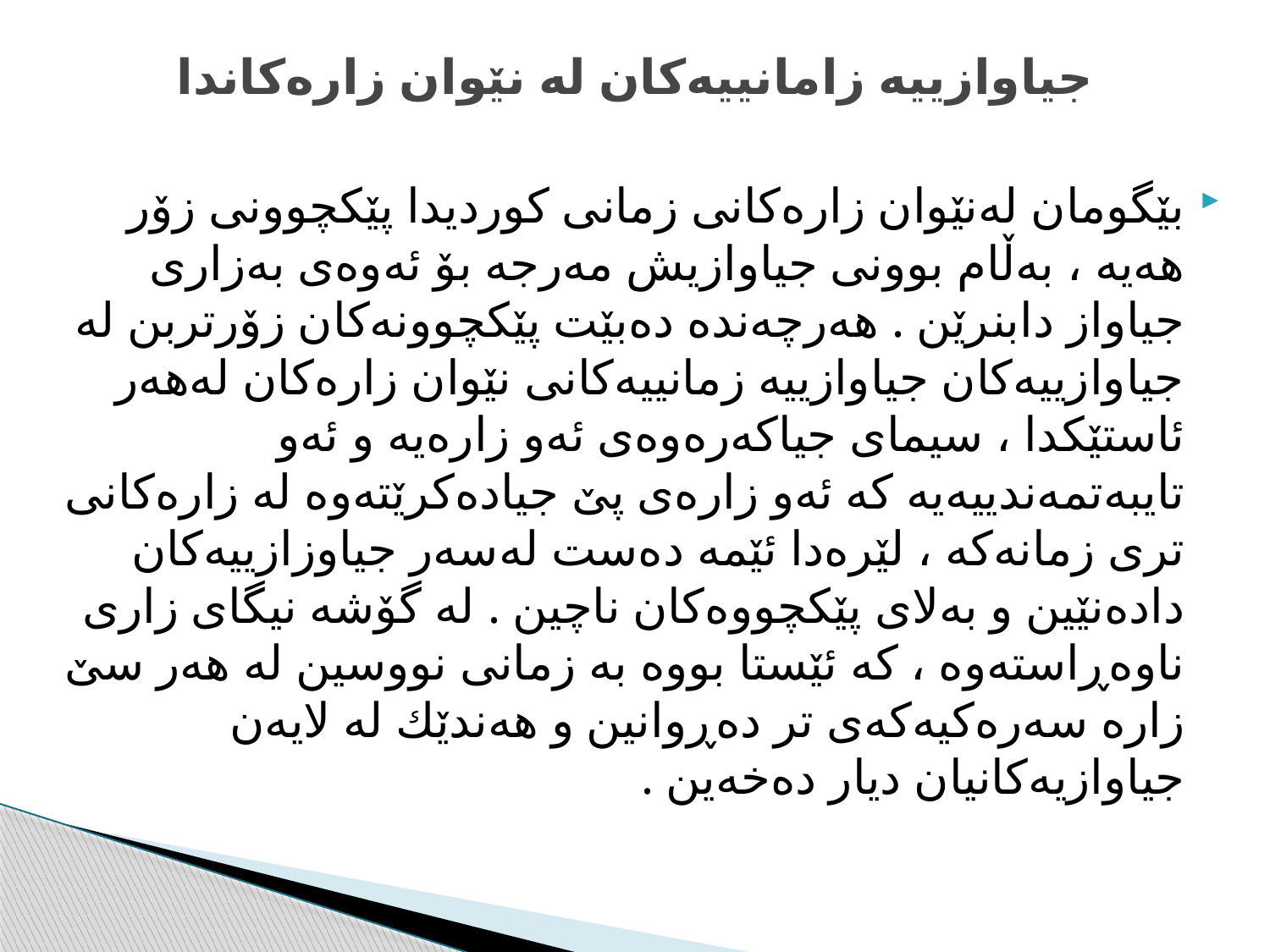

# جیاوازییه‌ زامانییه‌كان له‌ نێوان زاره‌كاندا
بێگومان له‌نێوان زاره‌كانی زمانی كوردیدا پێكچوونی زۆر هه‌یه‌ ، به‌ڵام بوونی جیاوازیش مه‌رجه‌ بۆ ئه‌وه‌ی به‌زاری جیاواز دابنرێن . هه‌رچه‌نده‌ ده‌بێت پێكچوونه‌كان زۆرتربن له‌ جیاوازییه‌كان جیاوازییه‌ زمانییه‌كانی نێوان زاره‌كان له‌هه‌ر ئاستێكدا ، سیمای جیاكه‌ره‌وه‌ی ئه‌و زاره‌یه‌ و ئه‌و تایبه‌تمه‌ندییه‌یه‌ كه‌ ئه‌و زاره‌ی پێ جیاده‌كرێته‌وه‌ له‌ زاره‌كانی تری زمانه‌كه‌ ، لێره‌دا ئێمه‌ ده‌ست له‌سه‌ر جیاوزازییه‌كان داده‌نێین و به‌لای پێكچووه‌كان ناچین . له‌ گۆشه‌ نیگای زاری ناوه‌ڕاسته‌وه‌ ، كه‌ ئێستا بووه‌ به‌ زمانی نووسین له‌ هه‌ر سێ زاره‌ سه‌ره‌كیه‌كه‌ی تر ده‌ڕوانین و هه‌ندێك له‌ لایه‌ن جیاوازیه‌كانیان دیار ده‌خه‌ین .